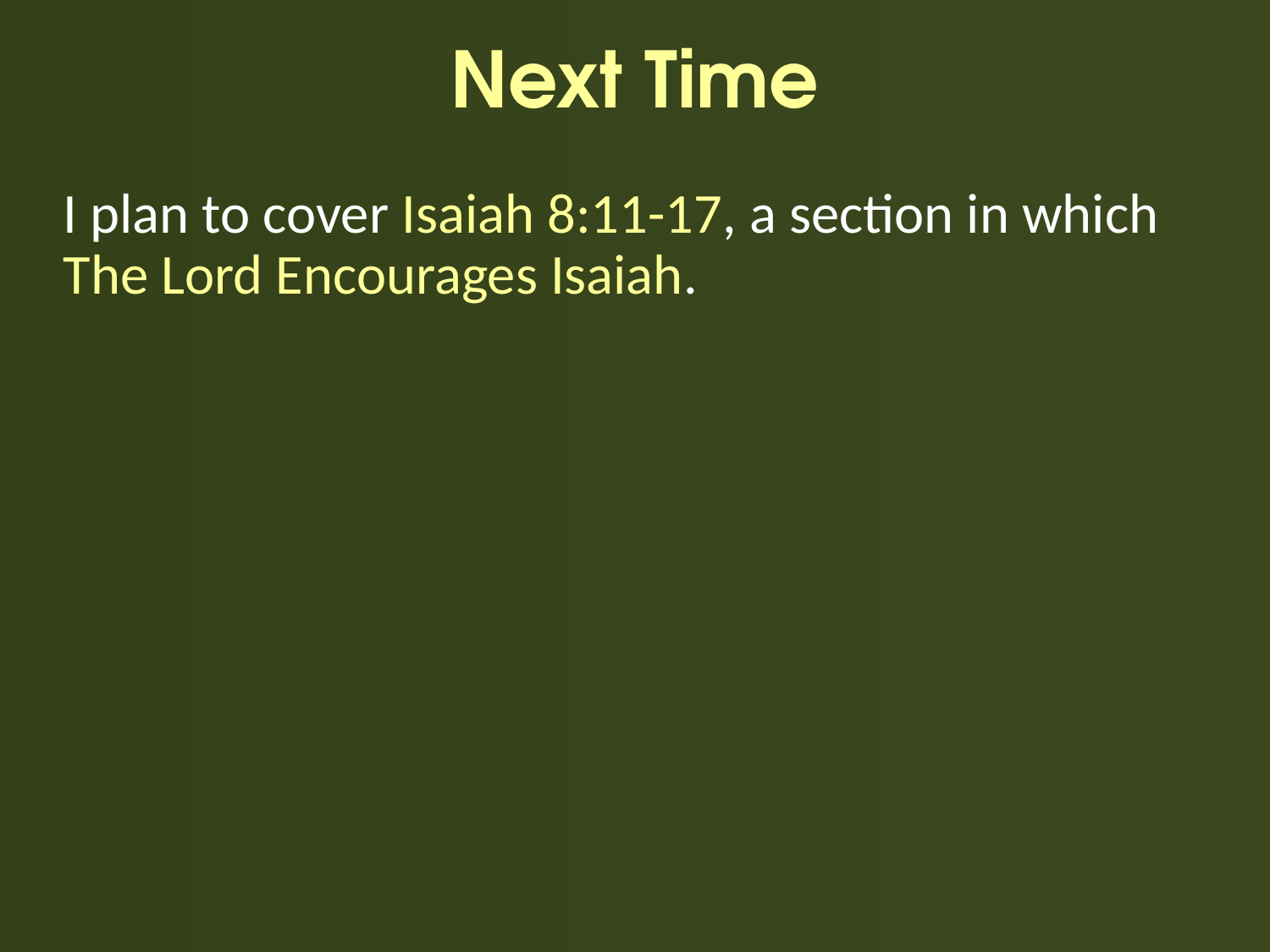

# Next Time
I plan to cover Isaiah 8:11-17, a section in which The Lord Encourages Isaiah.